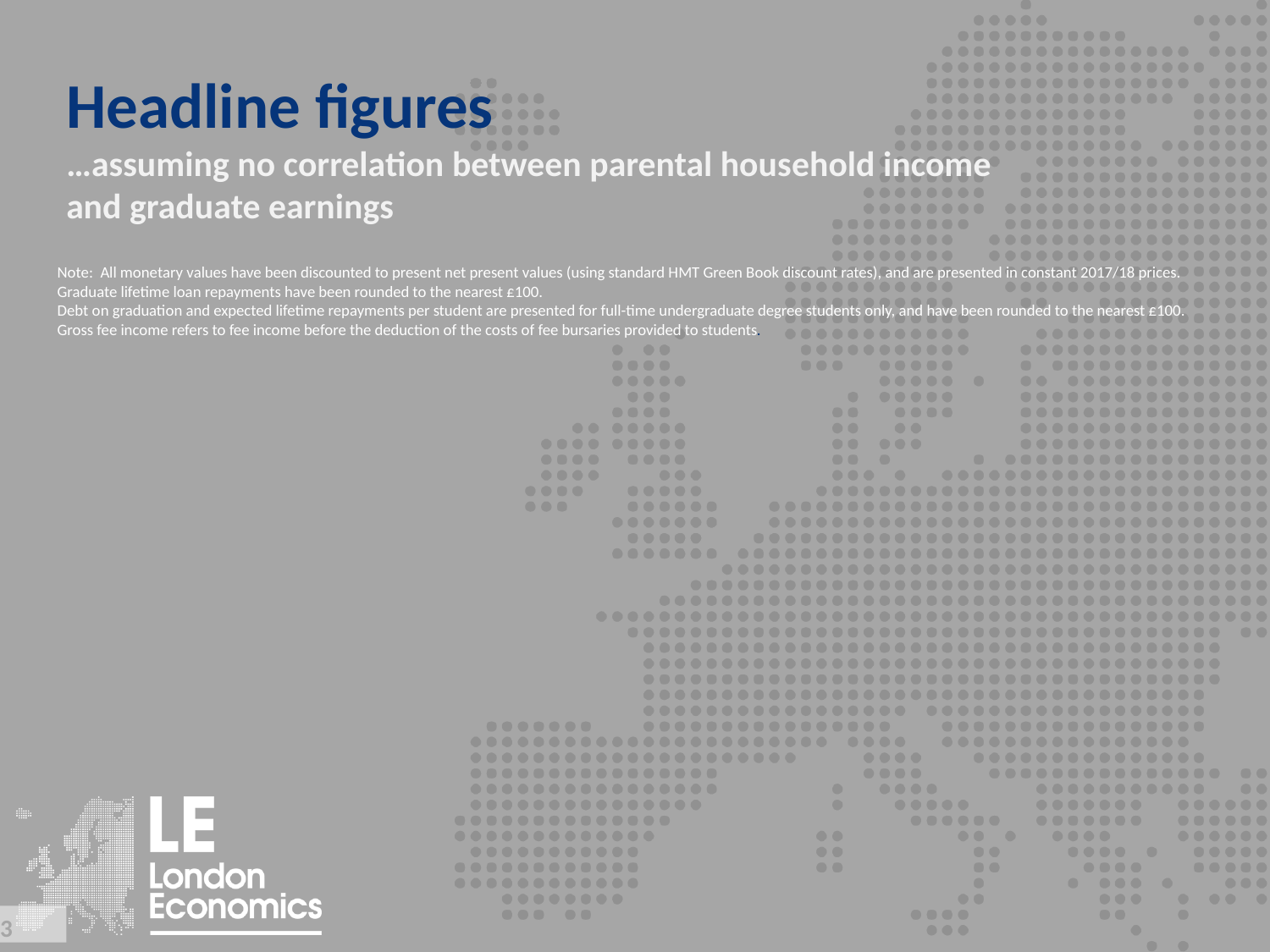

# Headline figures …assuming no correlation between parental household income and graduate earnings
Note:  All monetary values have been discounted to present net present values (using standard HMT Green Book discount rates), and are presented in constant 2017/18 prices. Graduate lifetime loan repayments have been rounded to the nearest £100.
Debt on graduation and expected lifetime repayments per student are presented for full-time undergraduate degree students only, and have been rounded to the nearest £100.
Gross fee income refers to fee income before the deduction of the costs of fee bursaries provided to students.
3